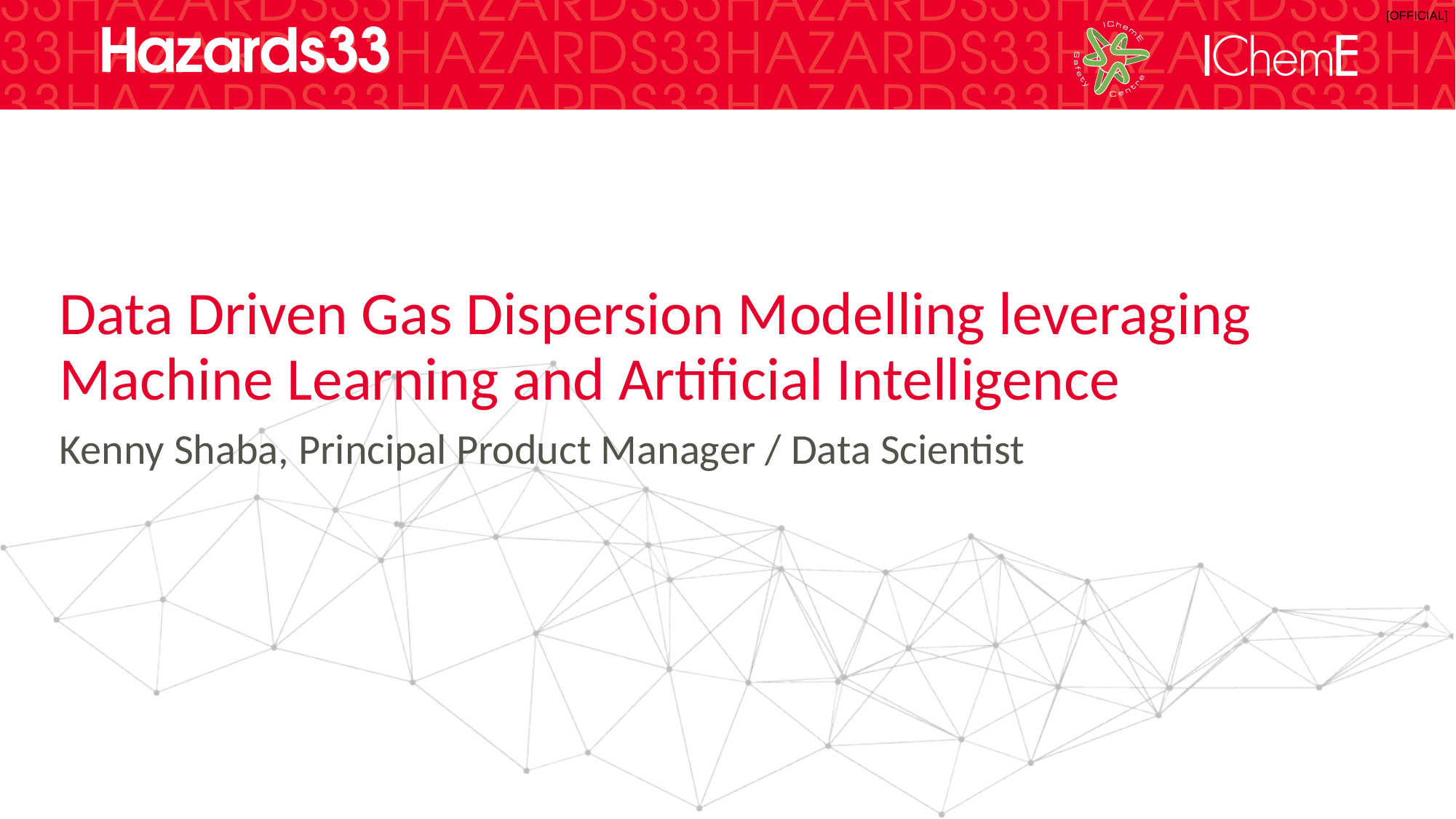

Data Driven Gas Dispersion Modelling leveraging Machine Learning and Artificial Intelligence
Kenny Shaba, Principal Product Manager / Data Scientist